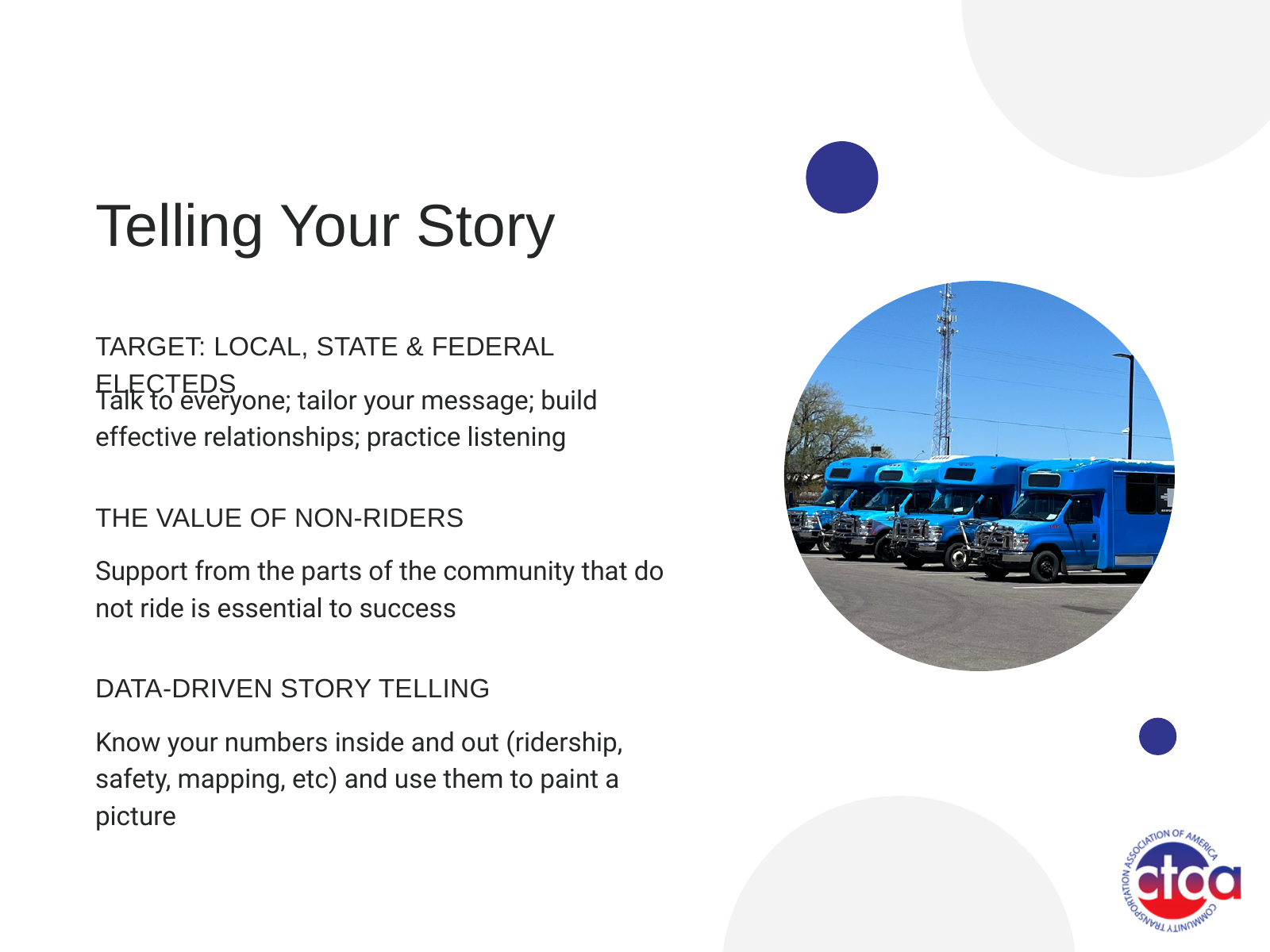

Telling Your Story
TARGET: LOCAL, STATE & FEDERAL ELECTEDS
Talk to everyone; tailor your message; build effective relationships; practice listening
THE VALUE OF NON-RIDERS
Support from the parts of the community that do not ride is essential to success
DATA-DRIVEN STORY TELLING
Know your numbers inside and out (ridership, safety, mapping, etc) and use them to paint a picture